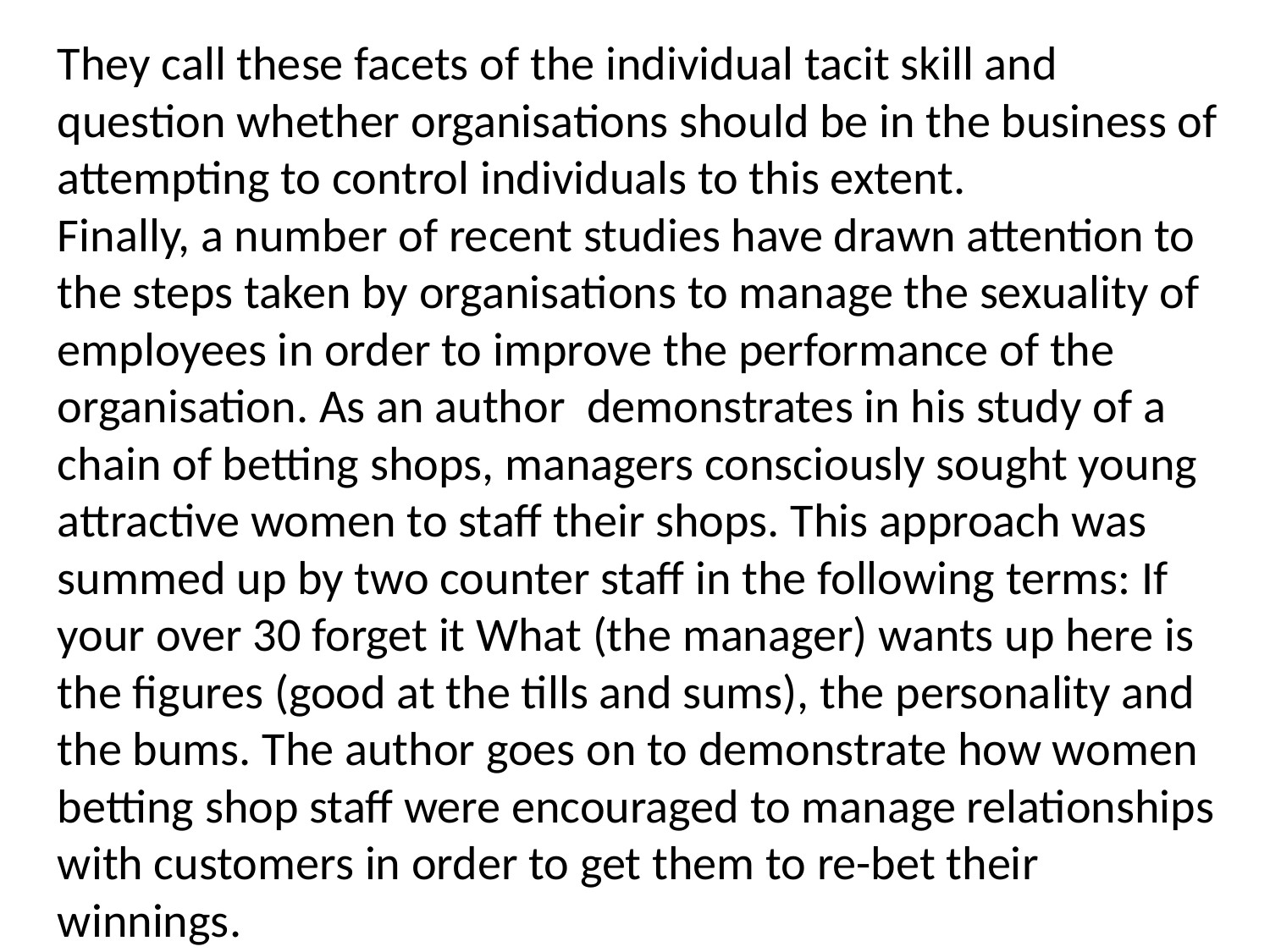

They call these facets of the individual tacit skill and question whether organisations should be in the business of attempting to control individuals to this extent.
Finally, a number of recent studies have drawn attention to the steps taken by organisations to manage the sexuality of employees in order to improve the performance of the organisation. As an author  demonstrates in his study of a chain of betting shops, managers consciously sought young attractive women to staff their shops. This approach was summed up by two counter staff in the following terms: If your over 30 forget it What (the manager) wants up here is the figures (good at the tills and sums), the personality and the bums. The author goes on to demonstrate how women betting shop staff were encouraged to manage relationships with customers in order to get them to re-bet their winnings.